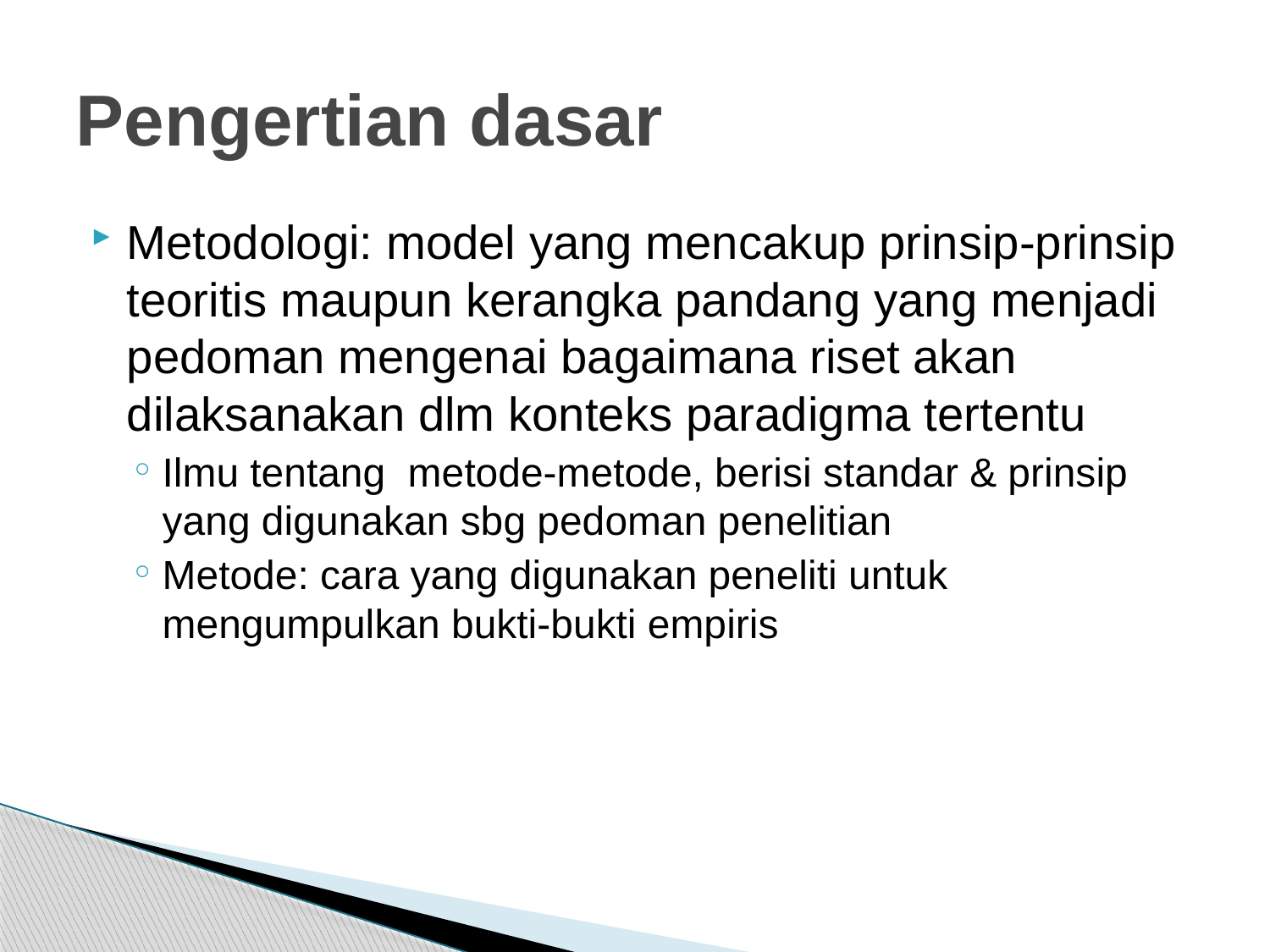

# Pengertian dasar
Metodologi: model yang mencakup prinsip-prinsip teoritis maupun kerangka pandang yang menjadi pedoman mengenai bagaimana riset akan dilaksanakan dlm konteks paradigma tertentu
Ilmu tentang  metode-metode, berisi standar & prinsip yang digunakan sbg pedoman penelitian
Metode: cara yang digunakan peneliti untuk mengumpulkan bukti-bukti empiris